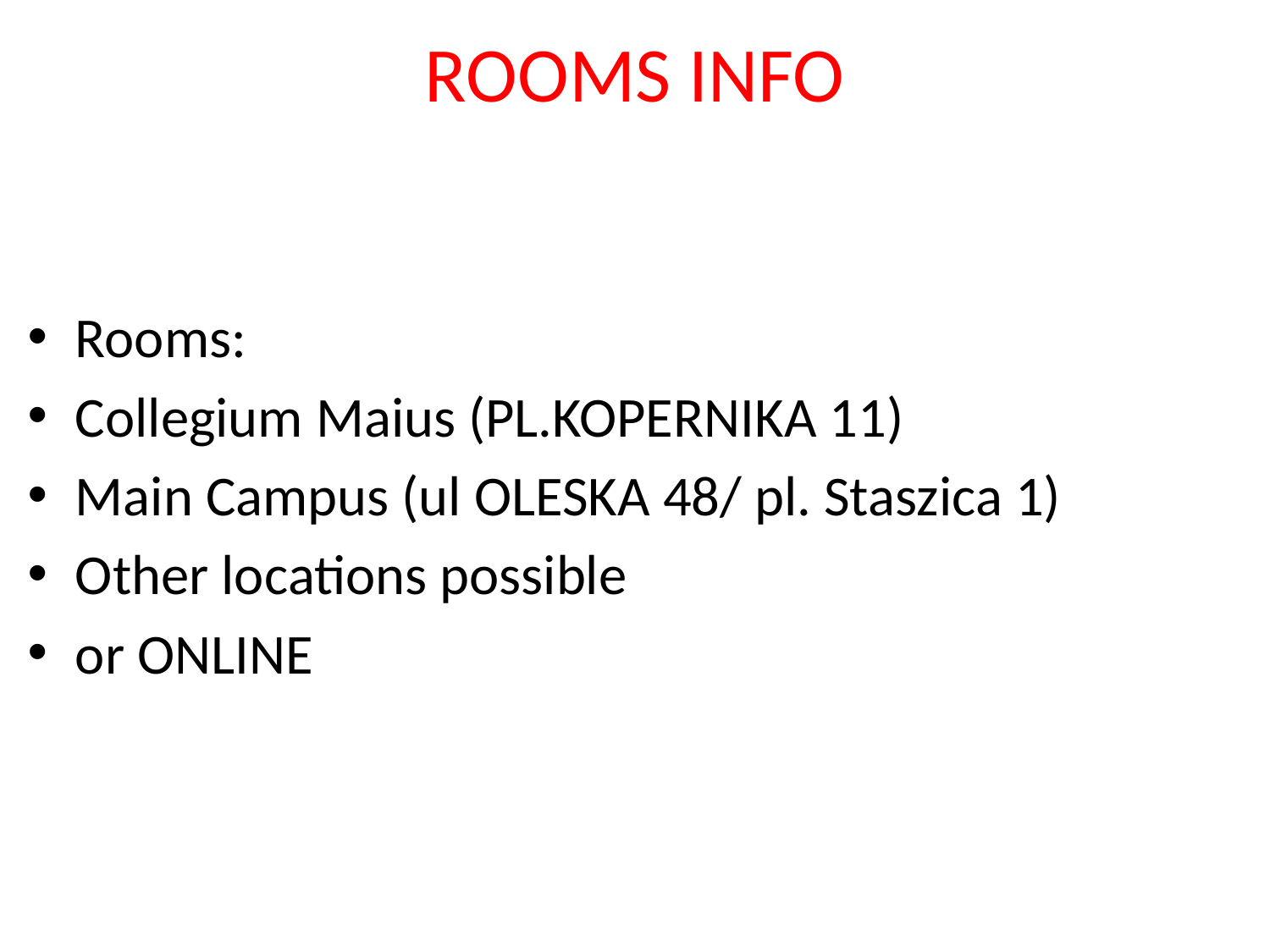

# ROOMS INFO

Rooms:
Collegium Maius (PL.KOPERNIKA 11)
Main Campus (ul OLESKA 48/ pl. Staszica 1)
Other locations possible
or ONLINE